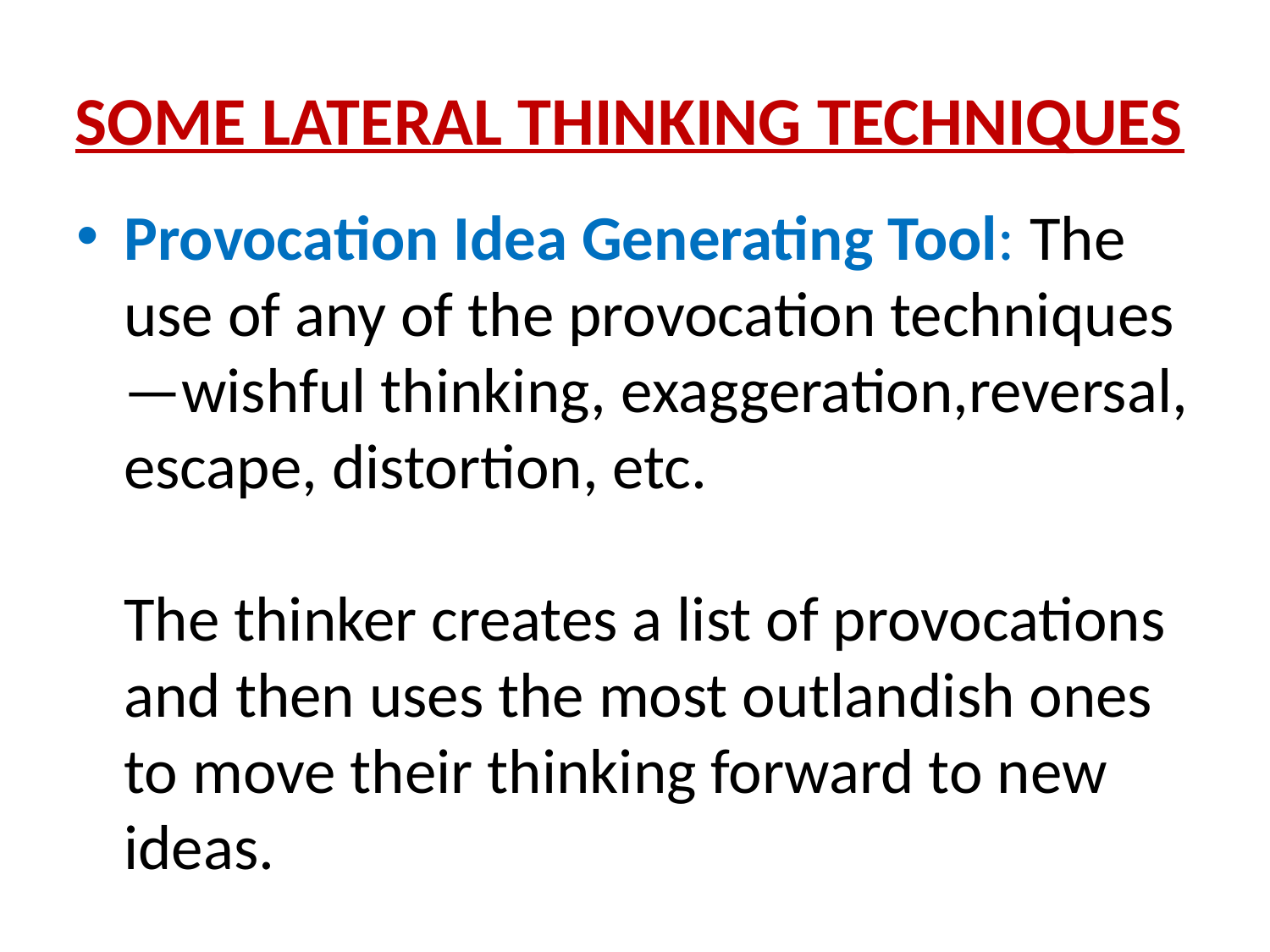

# SOME LATERAL THINKING TECHNIQUES
Provocation Idea Generating Tool: The use of any of the provocation techniques —wishful thinking, exaggeration,reversal, escape, distortion, etc.
The thinker creates a list of provocations and then uses the most outlandish ones to move their thinking forward to new ideas.